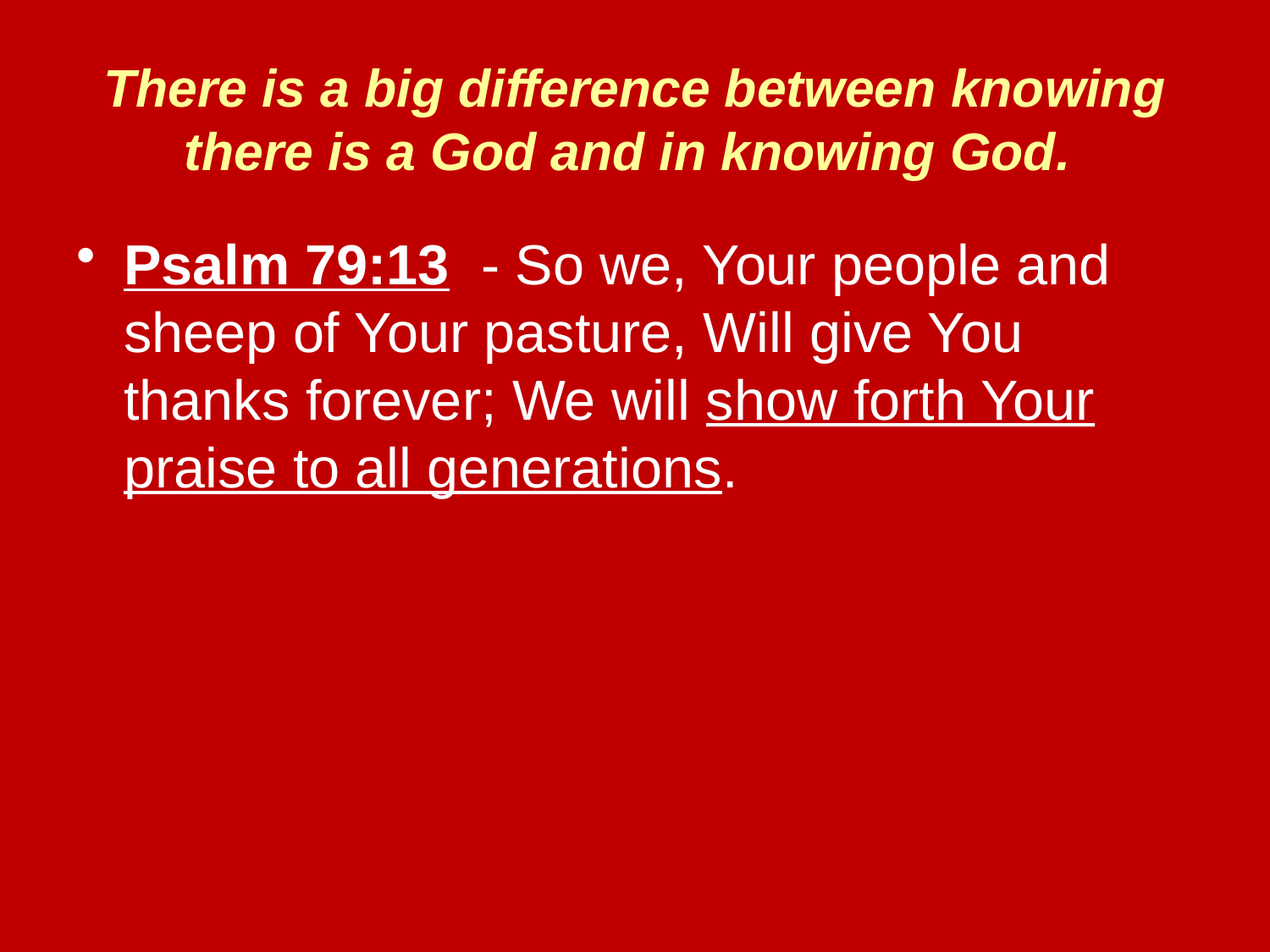

# There is a big difference between knowing there is a God and in knowing God.
Psalm 79:13  - So we, Your people and sheep of Your pasture, Will give You thanks forever; We will show forth Your praise to all generations.